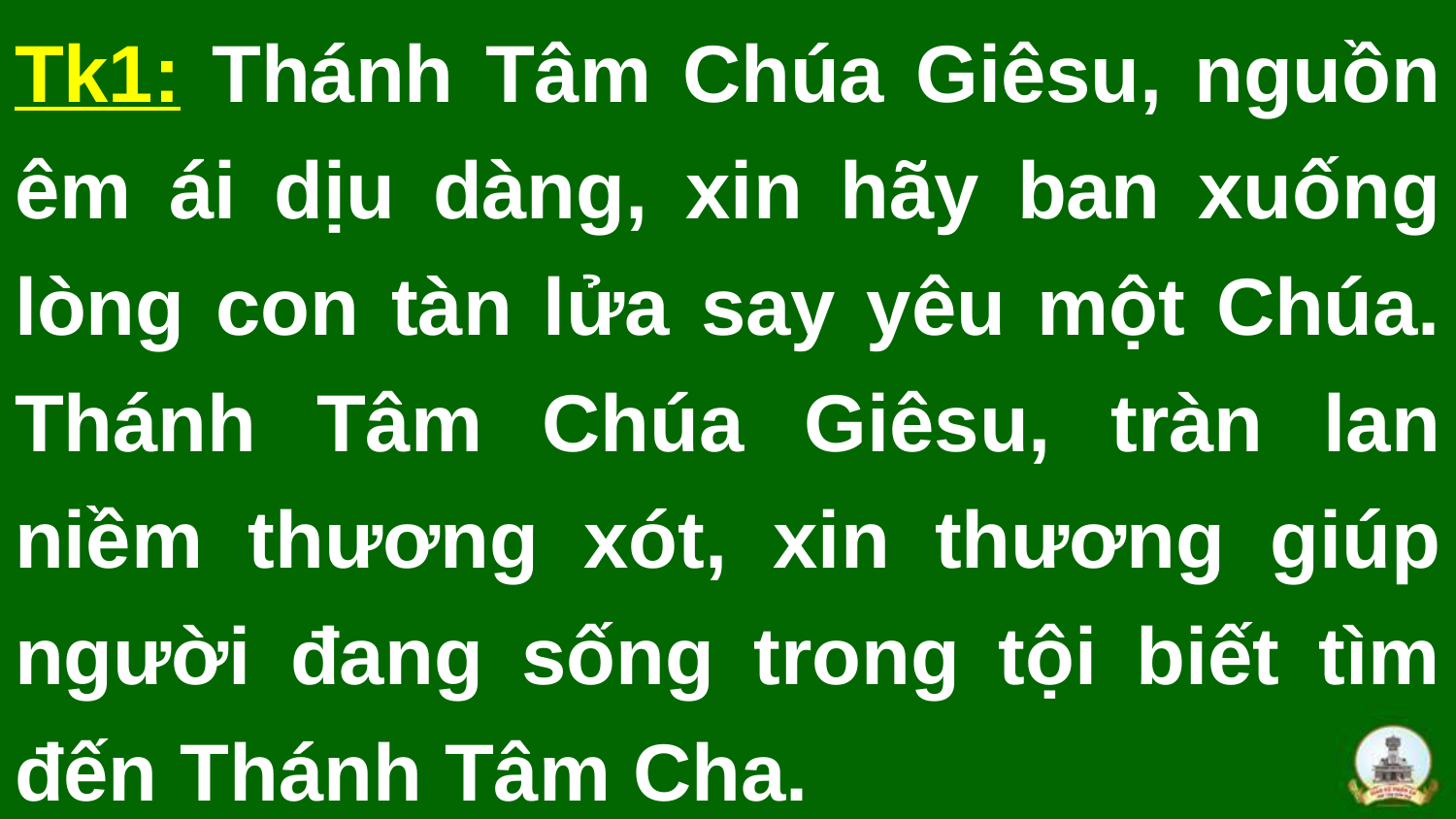

# Tk1: Thánh Tâm Chúa Giêsu, nguồn êm ái dịu dàng, xin hãy ban xuống lòng con tàn lửa say yêu một Chúa. Thánh Tâm Chúa Giêsu, tràn lan niềm thương xót, xin thương giúp người đang sống trong tội biết tìm đến Thánh Tâm Cha.